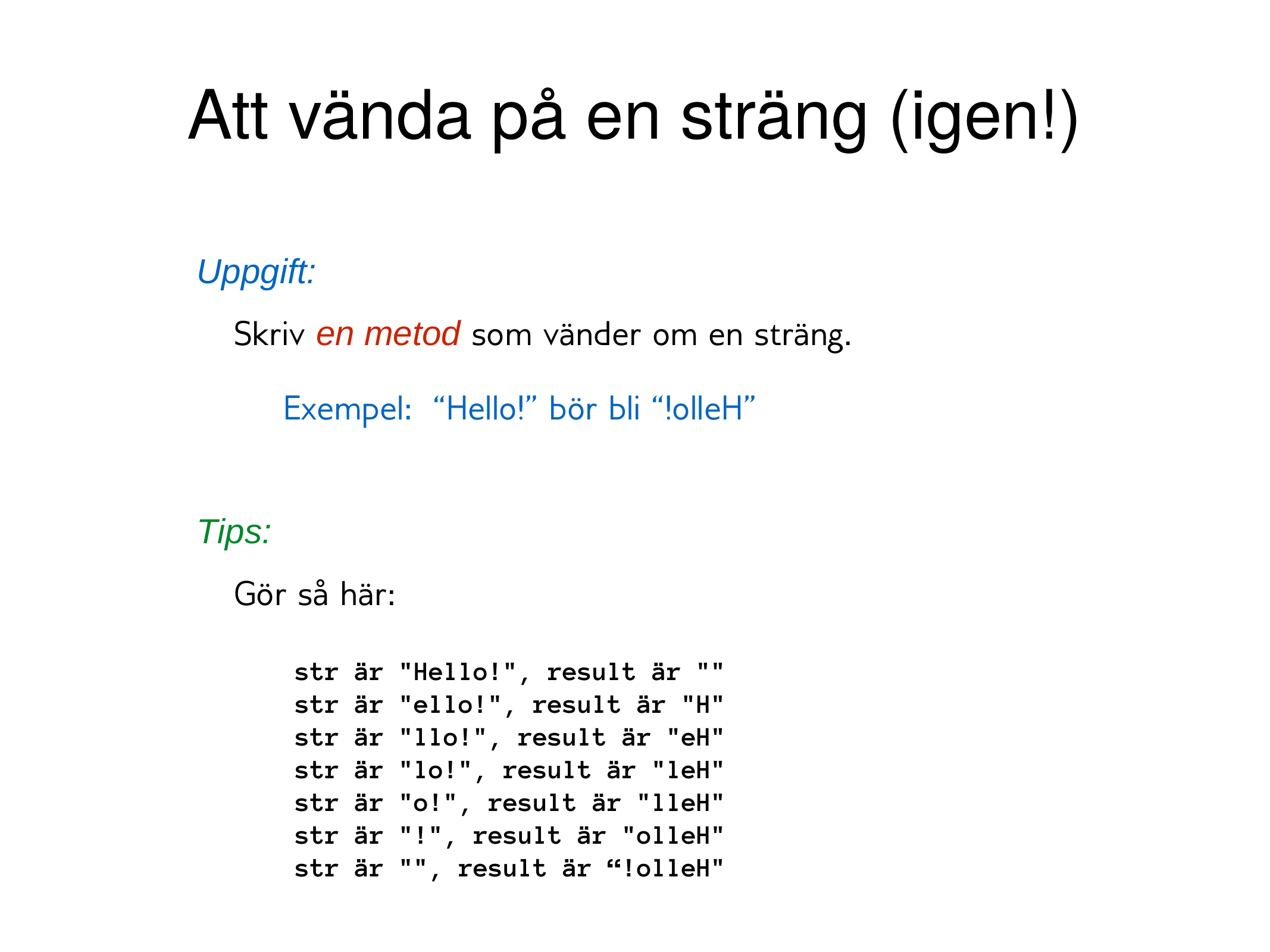

Att vända på en sträng (igen!)
Uppgift:
Skriv en metod som vänder om en sträng.
Exempel:  “Hello!” bör bli “!olleH”
Tips:
Gör så här:

str är "Hello!", result är ""
str är "ello!", result är "H"
str är "llo!", result är "eH"
str är "lo!", result är "leH"
str är "o!", result är "lleH"
str är "!", result är "olleH"
str är "", result är “!olleH"